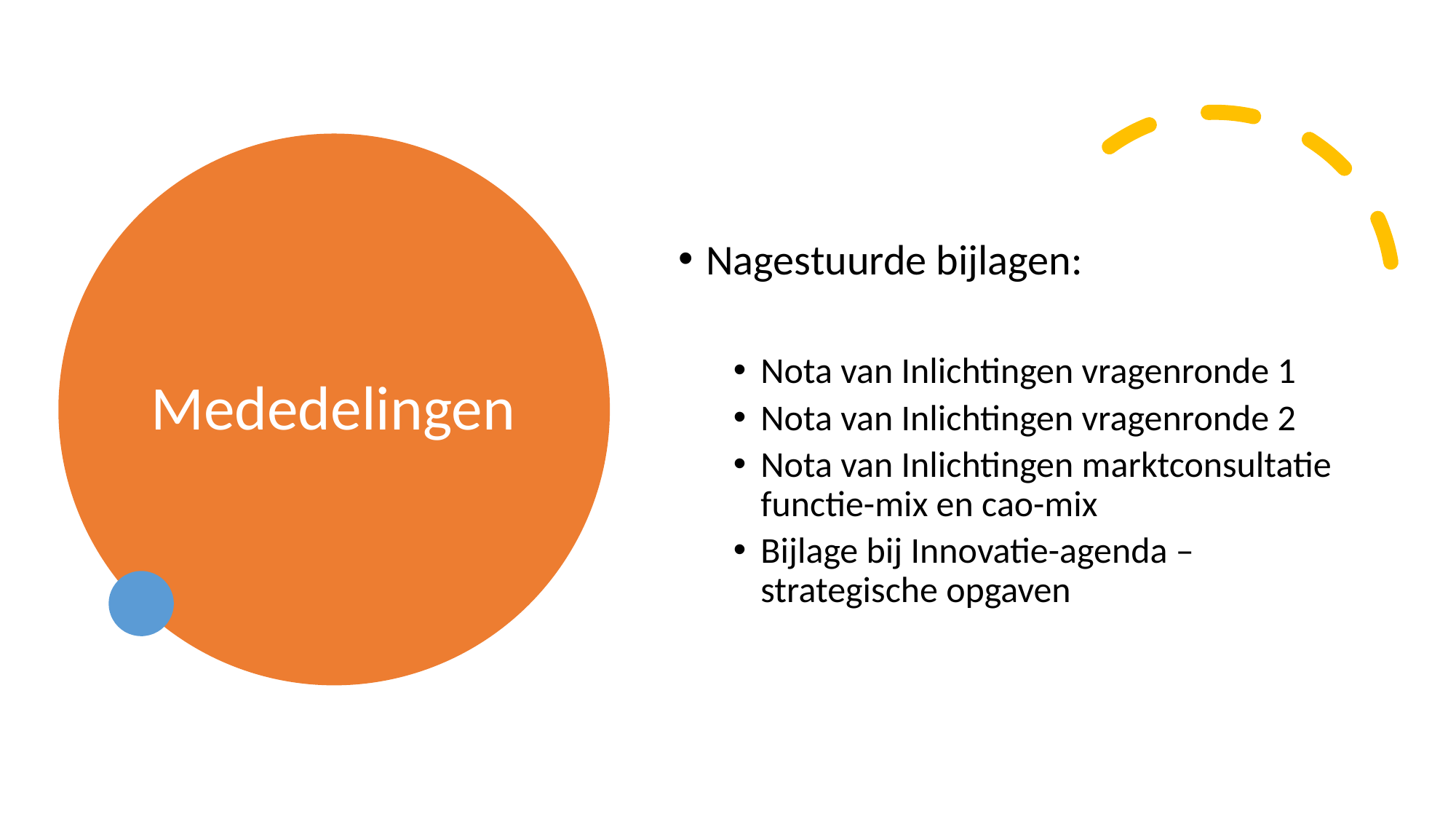

# Mededelingen
Nagestuurde bijlagen:

Nota van Inlichtingen vragenronde 1
Nota van Inlichtingen vragenronde 2
Nota van Inlichtingen marktconsultatie functie-mix en cao-mix
Bijlage bij Innovatie-agenda – strategische opgaven